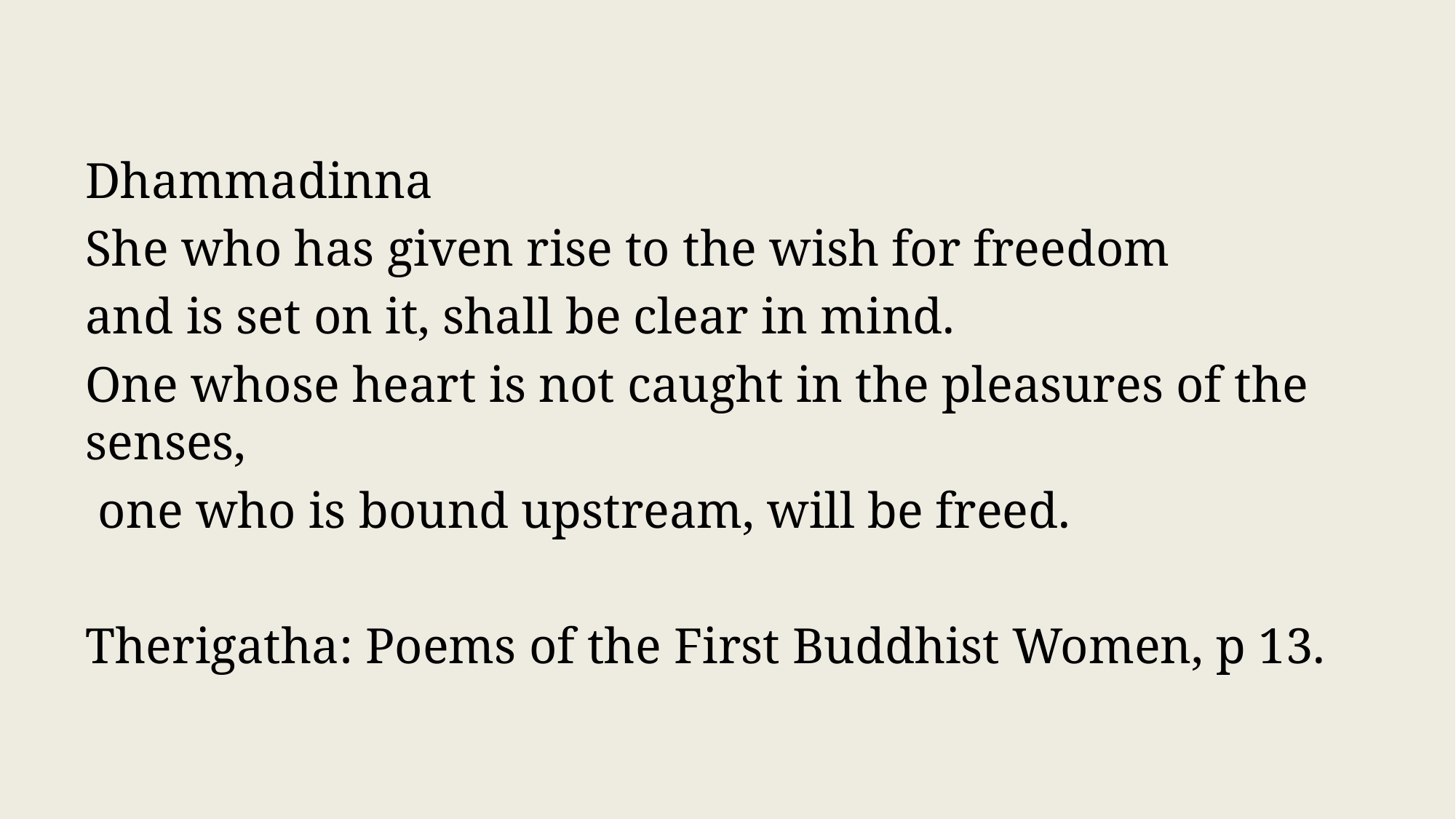

# Dhammadinna
She who has given rise to the wish for freedom
and is set on it, shall be clear in mind.
One whose heart is not caught in the pleasures of the senses,
 one who is bound upstream, will be freed.

Therigatha: Poems of the First Buddhist Women, p 13.